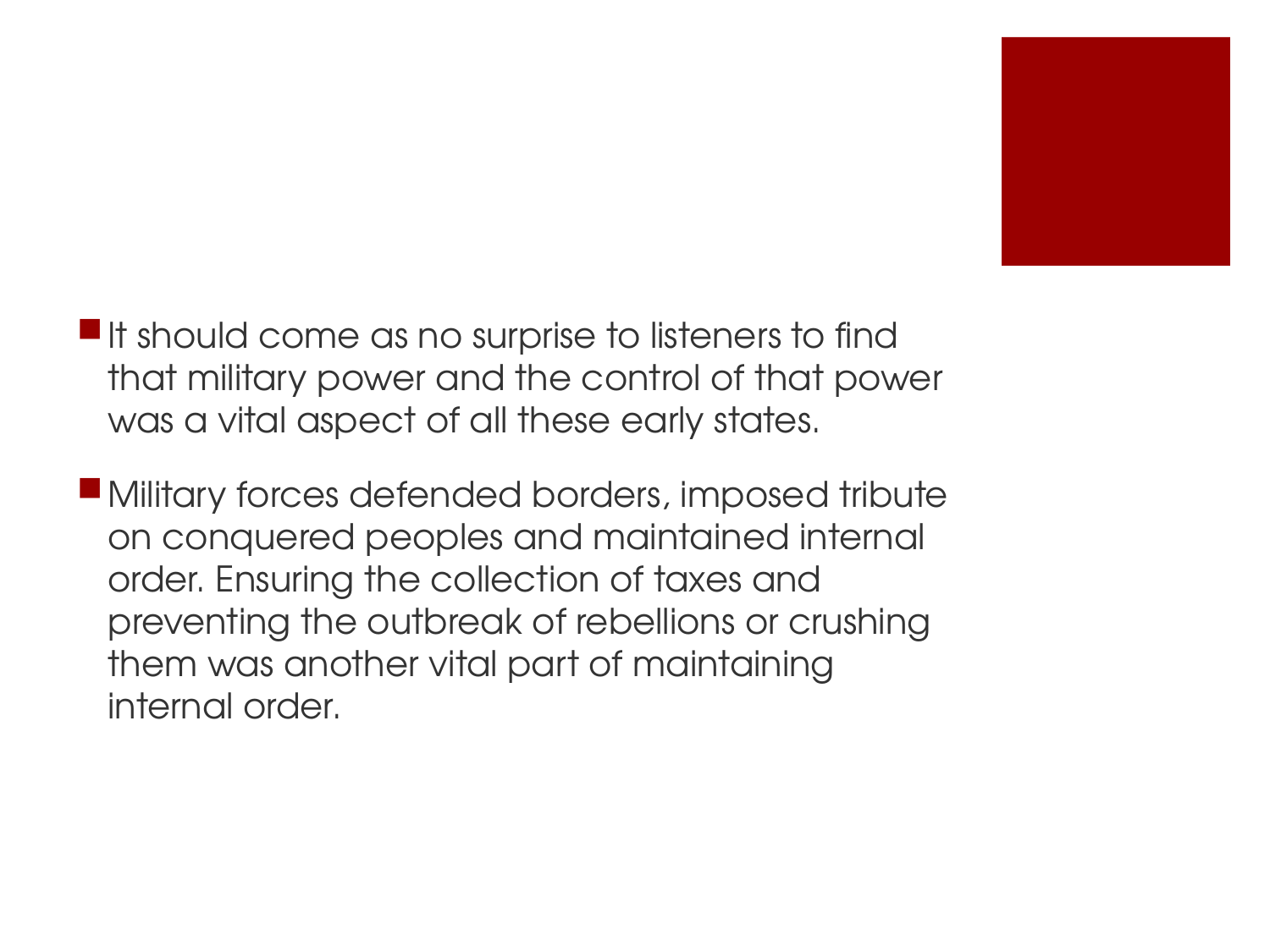

#
It should come as no surprise to listeners to find that military power and the control of that power was a vital aspect of all these early states.
Military forces defended borders, imposed tribute on conquered peoples and maintained internal order. Ensuring the collection of taxes and preventing the outbreak of rebellions or crushing them was another vital part of maintaining internal order.